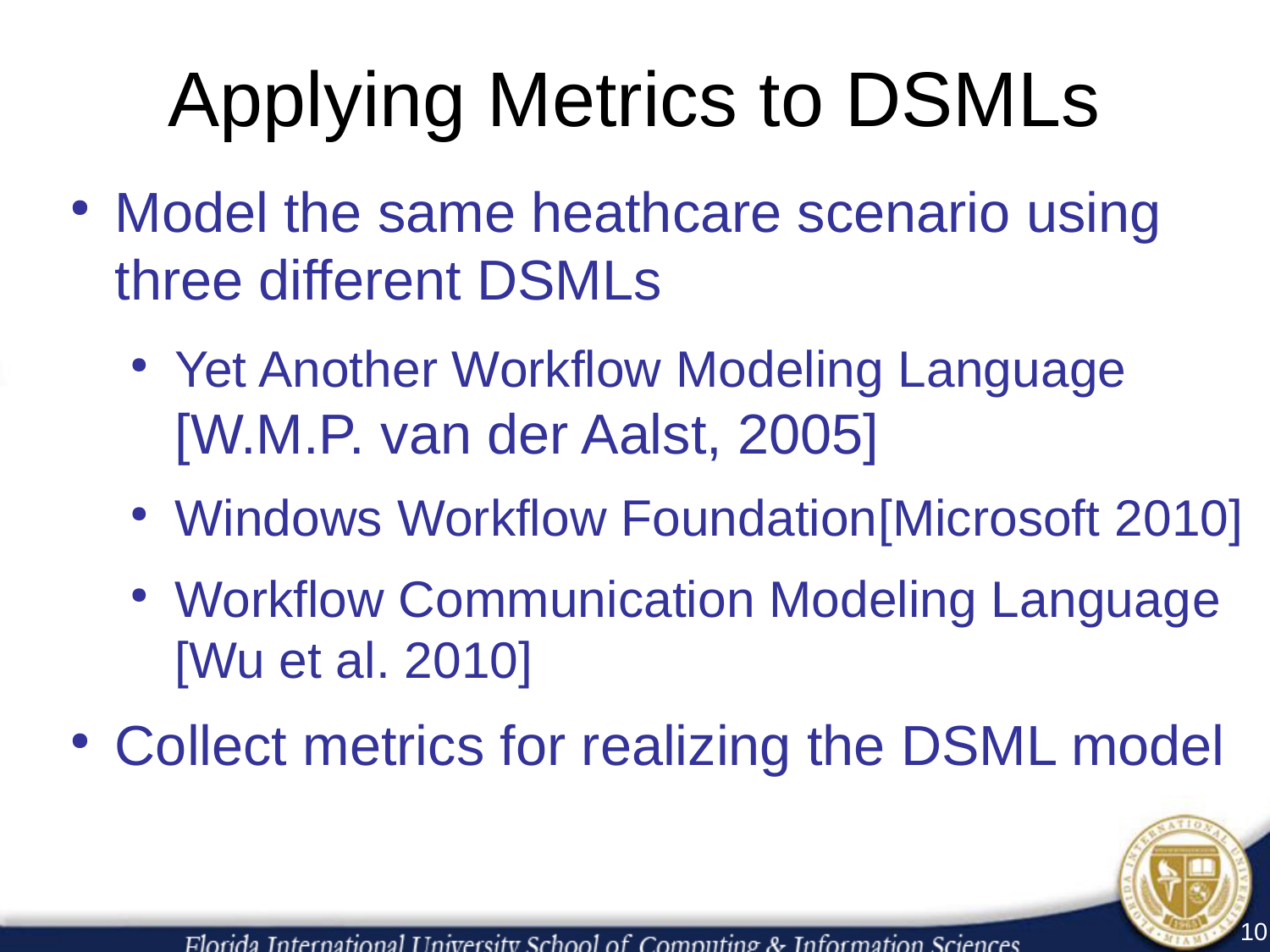

Applying Metrics to DSMLs
Model the same heathcare scenario using three different DSMLs
Yet Another Workflow Modeling Language [W.M.P. van der Aalst, 2005]
Windows Workflow Foundation[Microsoft 2010]
Workflow Communication Modeling Language [Wu et al. 2010]
Collect metrics for realizing the DSML model

10